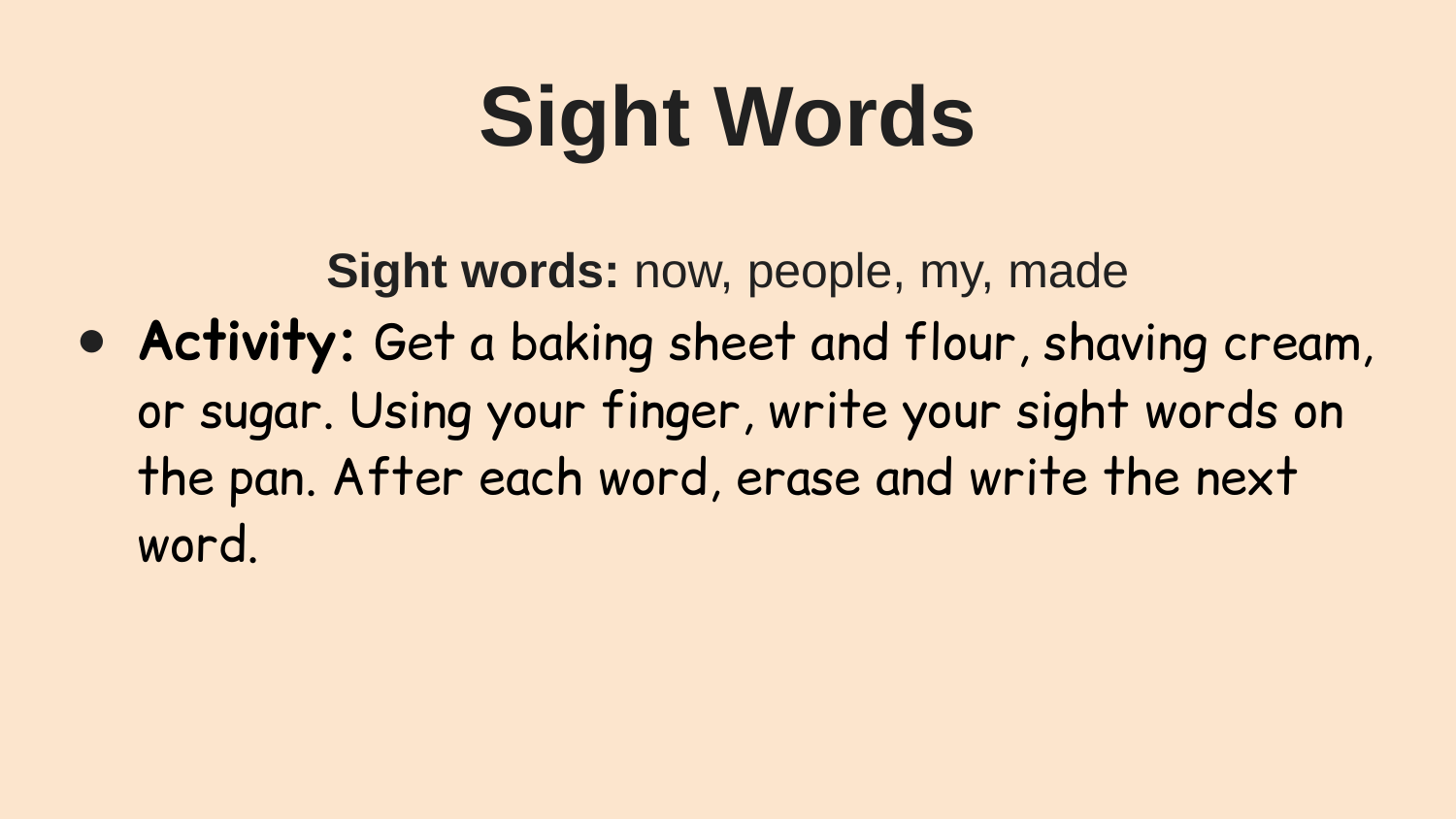

# Sight Words
Sight words: now, people, my, made
Activity: Get a baking sheet and flour, shaving cream, or sugar. Using your finger, write your sight words on the pan. After each word, erase and write the next word.